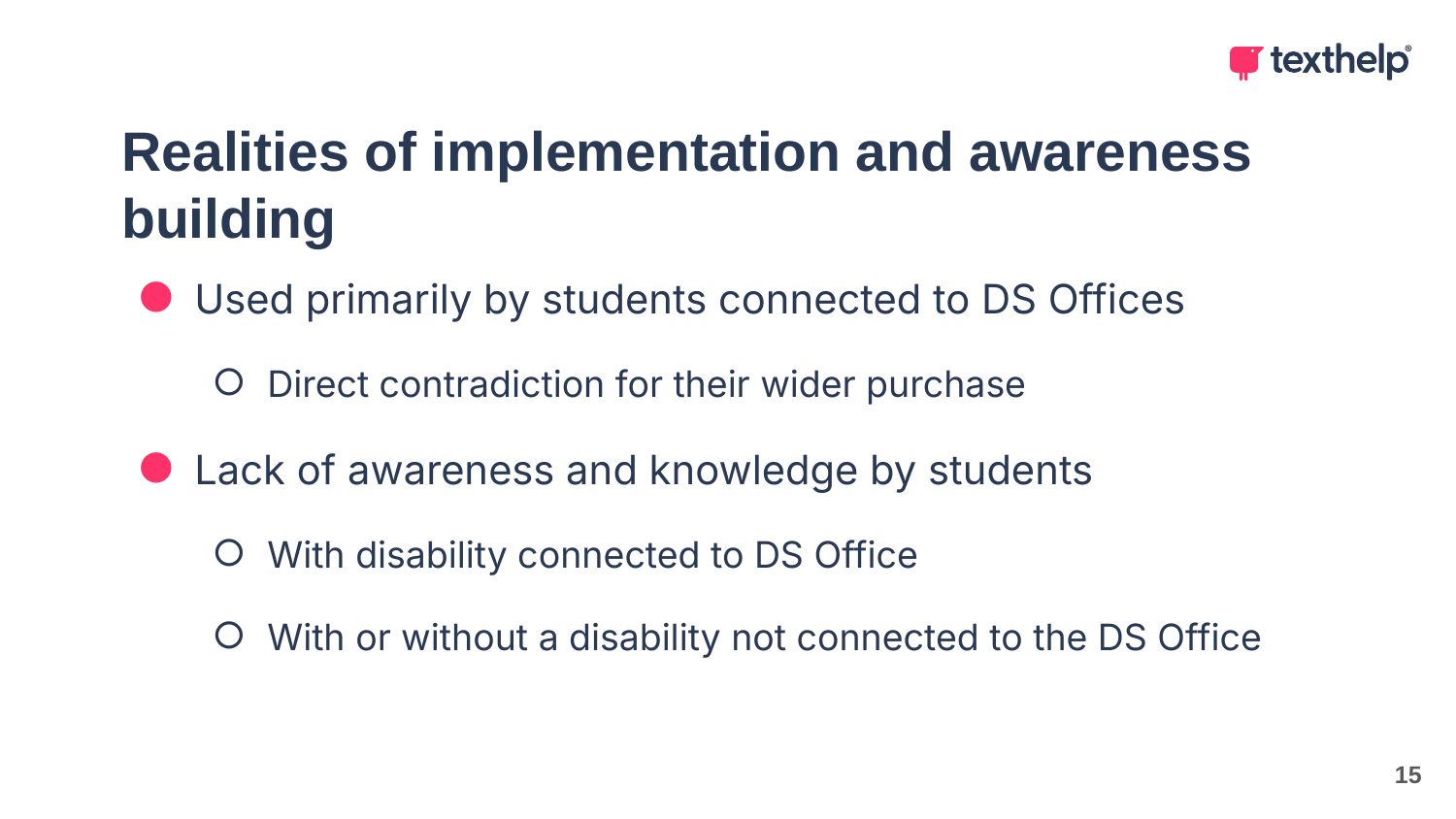

Realities of implementation and awareness building
Used primarily by students connected to DS Offices
Direct contradiction for their wider purchase
Lack of awareness and knowledge by students
With disability connected to DS Office
With or without a disability not connected to the DS Office

15